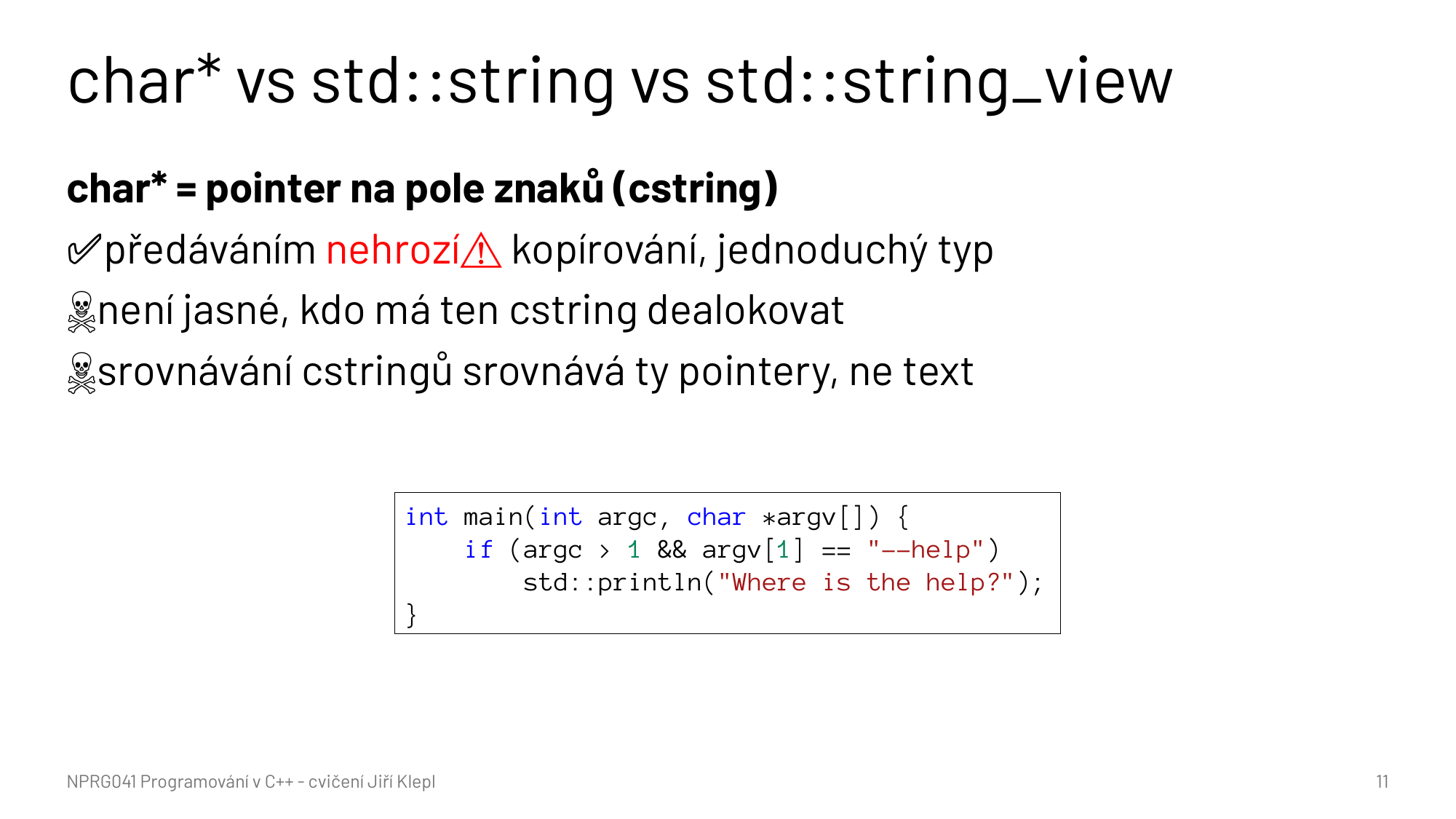

# char* vs std::string vs std::string_view
char* = pointer na pole znaků (cstring)
✅předáváním nehrozí⚠️ kopírování, jednoduchý typ
☠️není jasné, kdo má ten cstring dealokovat
☠️srovnávání cstringů srovnává ty pointery, ne text
int main(int argc, char *argv[]) {
    if (argc > 1 && argv[1] == "--help")
        std::println("Where is the help?");
}
NPRG041 Programování v C++ - cvičení Jiří Klepl
11